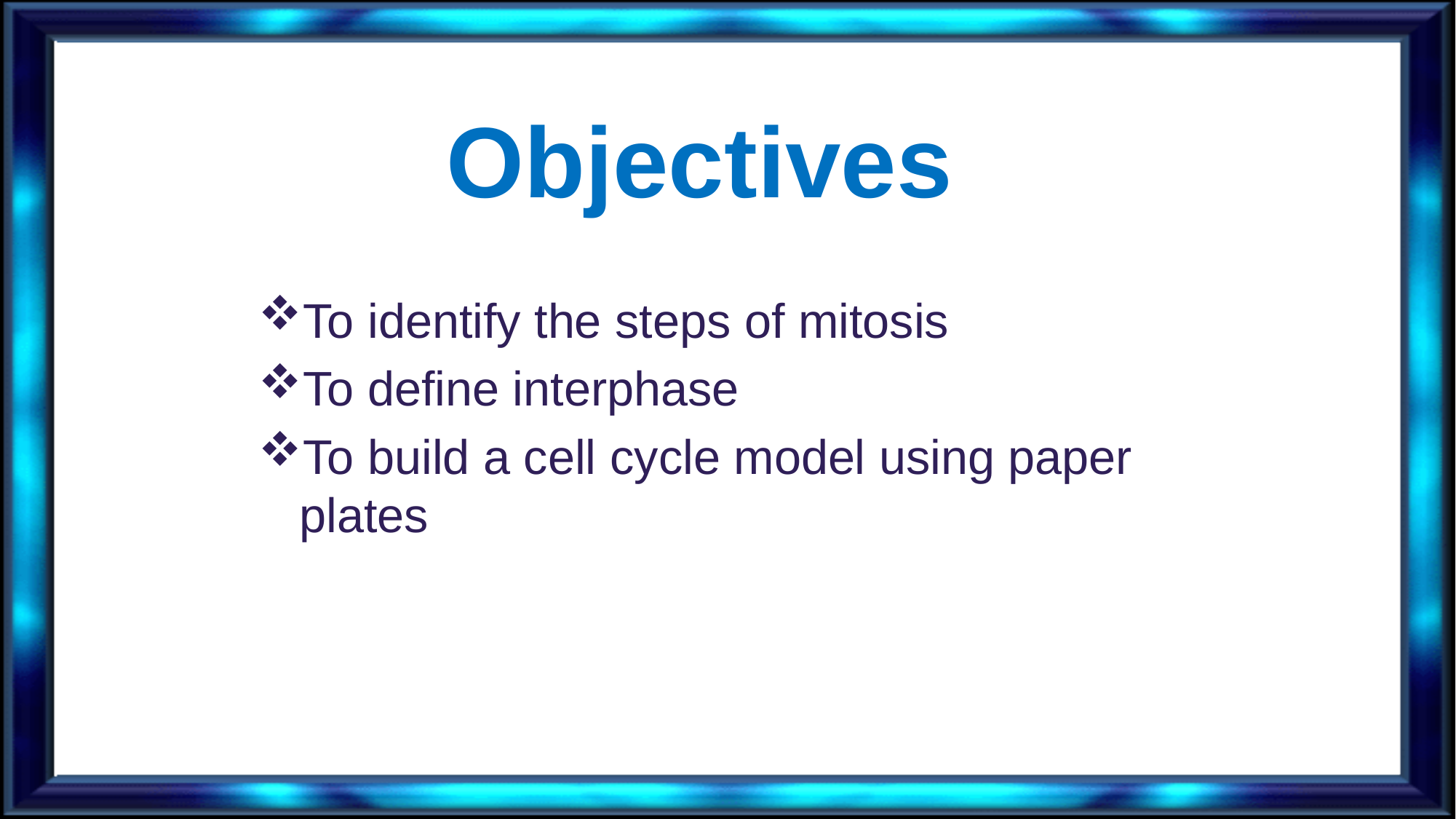

Objectives
To identify the steps of mitosis
To define interphase
To build a cell cycle model using paper plates